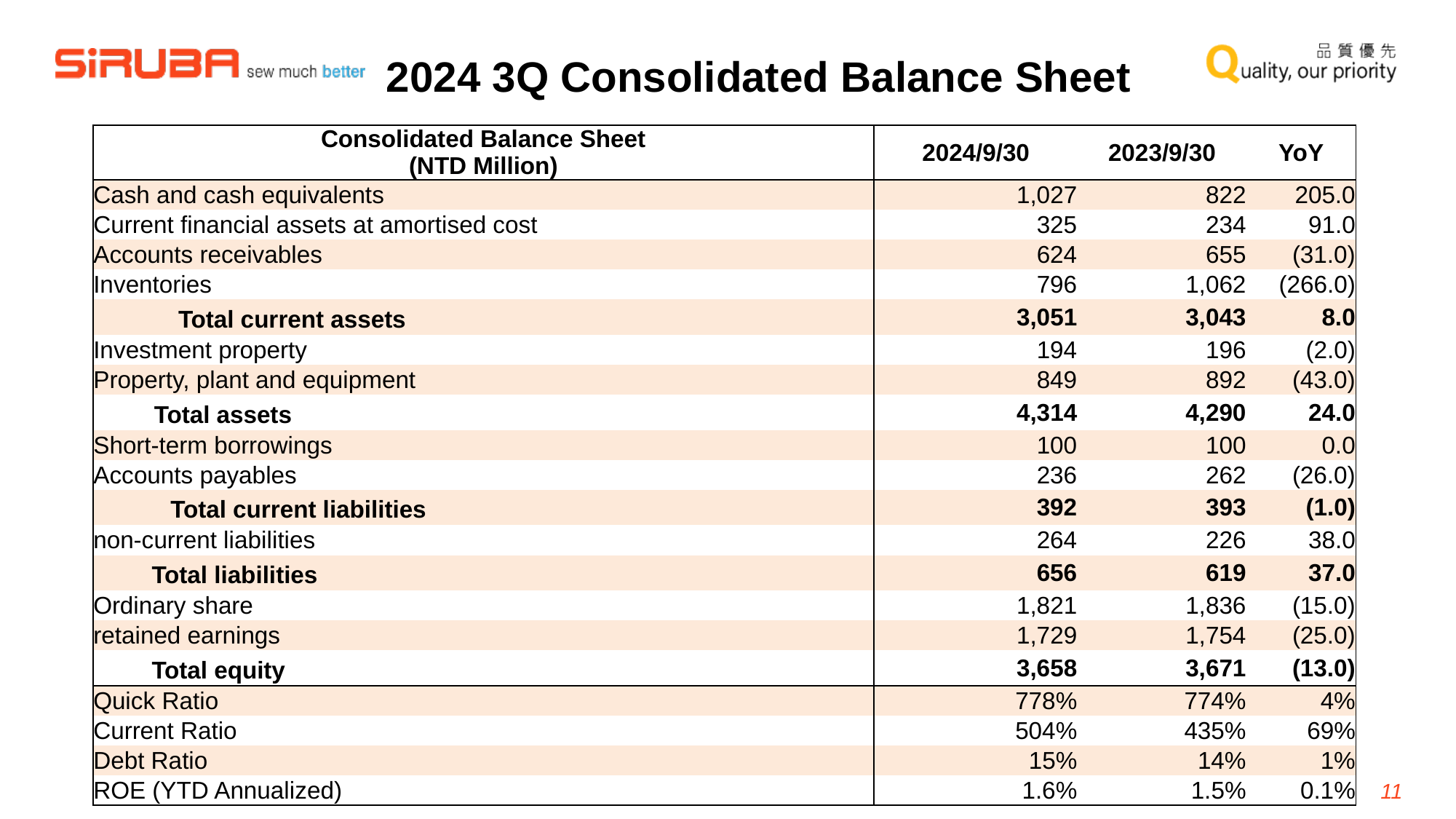

2024 3Q Consolidated Balance Sheet
| Consolidated Balance Sheet (NTD Million) | 2024/9/30 | 2023/9/30 | YoY |
| --- | --- | --- | --- |
| Cash and cash equivalents | 1,027 | 822 | 205.0 |
| Current financial assets at amortised cost | 325 | 234 | 91.0 |
| Accounts receivables | 624 | 655 | (31.0) |
| Inventories | 796 | 1,062 | (266.0) |
| Total current assets | 3,051 | 3,043 | 8.0 |
| Investment property | 194 | 196 | (2.0) |
| Property, plant and equipment | 849 | 892 | (43.0) |
| Total assets | 4,314 | 4,290 | 24.0 |
| Short-term borrowings | 100 | 100 | 0.0 |
| Accounts payables | 236 | 262 | (26.0) |
| Total current liabilities | 392 | 393 | (1.0) |
| non-current liabilities | 264 | 226 | 38.0 |
| Total liabilities | 656 | 619 | 37.0 |
| Ordinary share | 1,821 | 1,836 | (15.0) |
| retained earnings | 1,729 | 1,754 | (25.0) |
| Total equity | 3,658 | 3,671 | (13.0) |
| Quick Ratio | 778% | 774% | 4% |
| Current Ratio | 504% | 435% | 69% |
| Debt Ratio | 15% | 14% | 1% |
| ROE (YTD Annualized) | 1.6% | 1.5% | 0.1% |
11